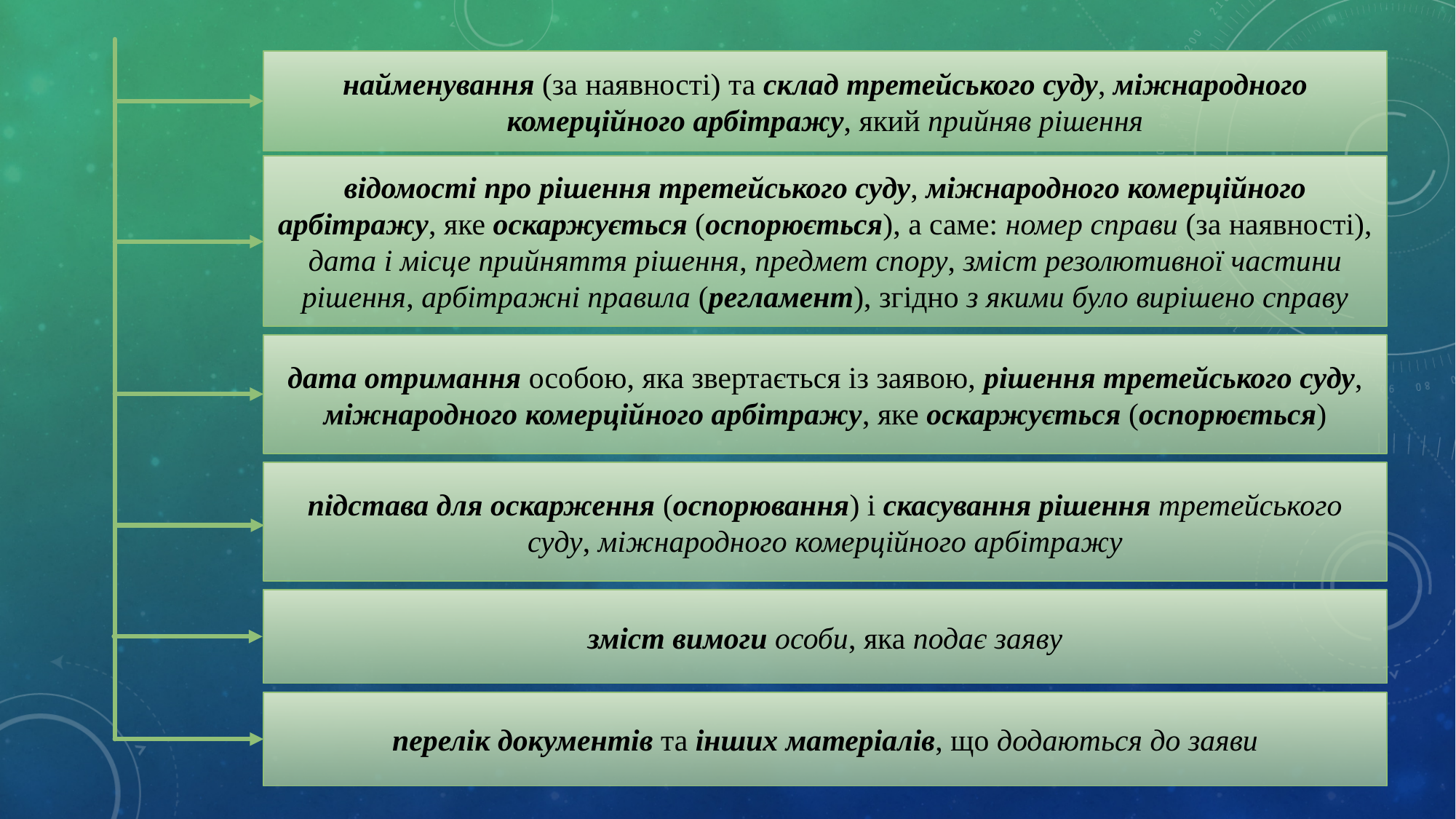

найменування (за наявності) та склад третейського суду, міжнародного комерційного арбітражу, який прийняв рішення
відомості про рішення третейського суду, міжнародного комерційного арбітражу, яке оскаржується (оспорюється), а саме: номер справи (за наявності), дата і місце прийняття рішення, предмет спору, зміст резолютивної частини рішення, арбітражні правила (регламент), згідно з якими було вирішено справу
дата отримання особою, яка звертається із заявою, рішення третейського суду, міжнародного комерційного арбітражу, яке оскаржується (оспорюється)
підстава для оскарження (оспорювання) і скасування рішення третейського суду, міжнародного комерційного арбітражу
зміст вимоги особи, яка подає заяву
перелік документів та інших матеріалів, що додаються до заяви